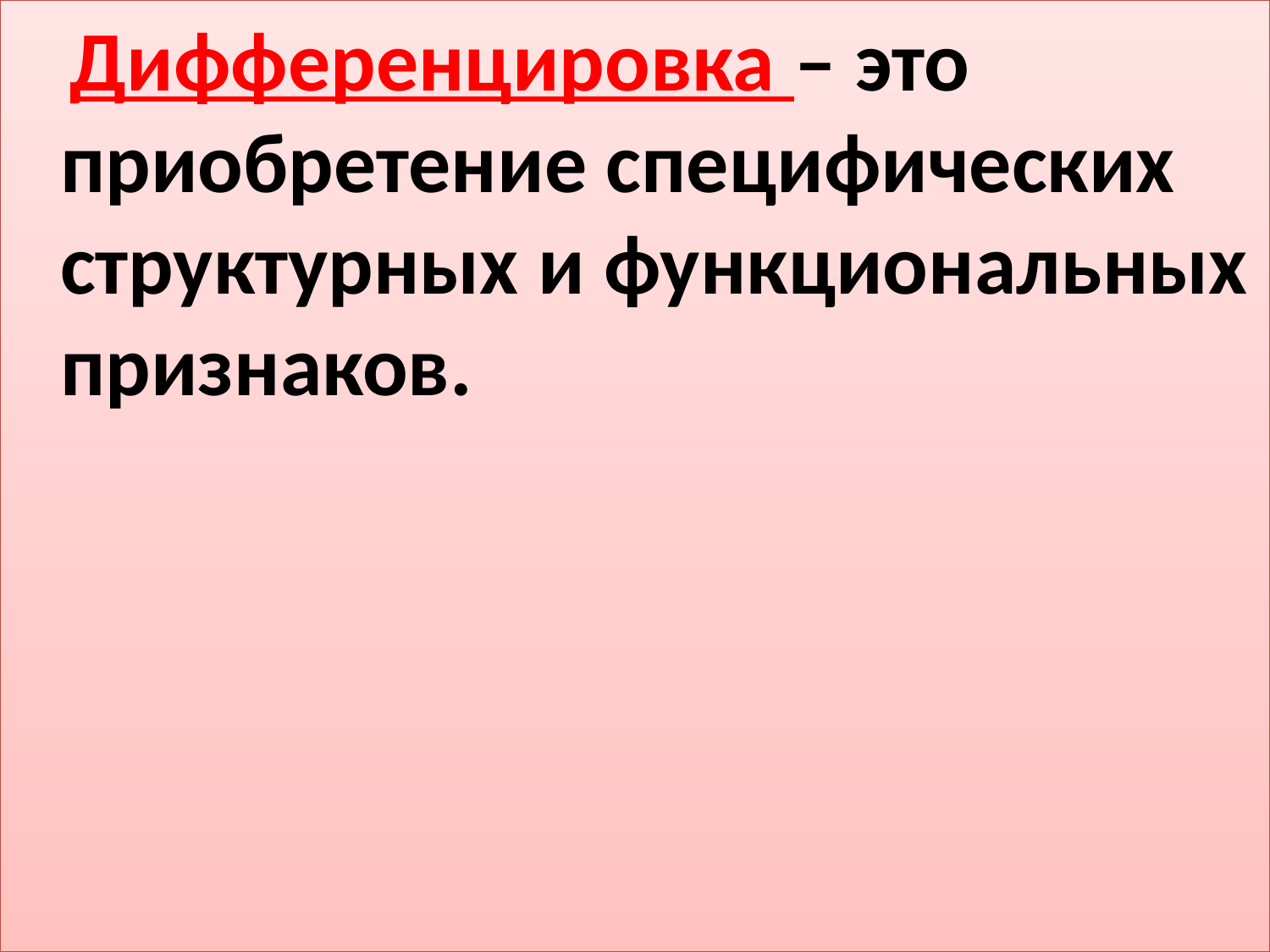

Дифференцировка – это приобретение специфических структурных и функциональных признаков.
#